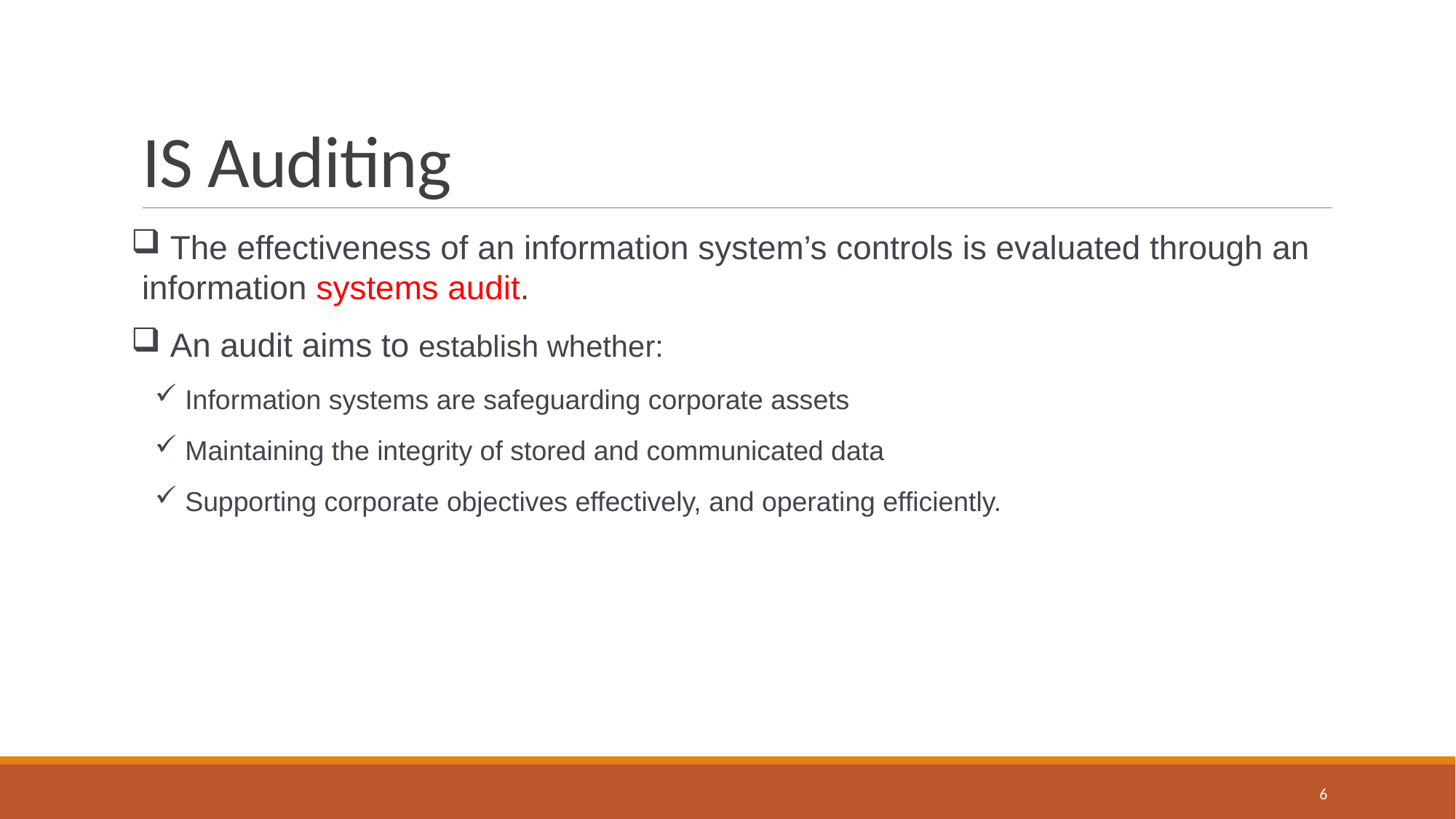

# IS Auditing
 The effectiveness of an information system’s controls is evaluated through an information systems audit.
 An audit aims to establish whether:
 Information systems are safeguarding corporate assets
 Maintaining the integrity of stored and communicated data
 Supporting corporate objectives effectively, and operating efficiently.
6